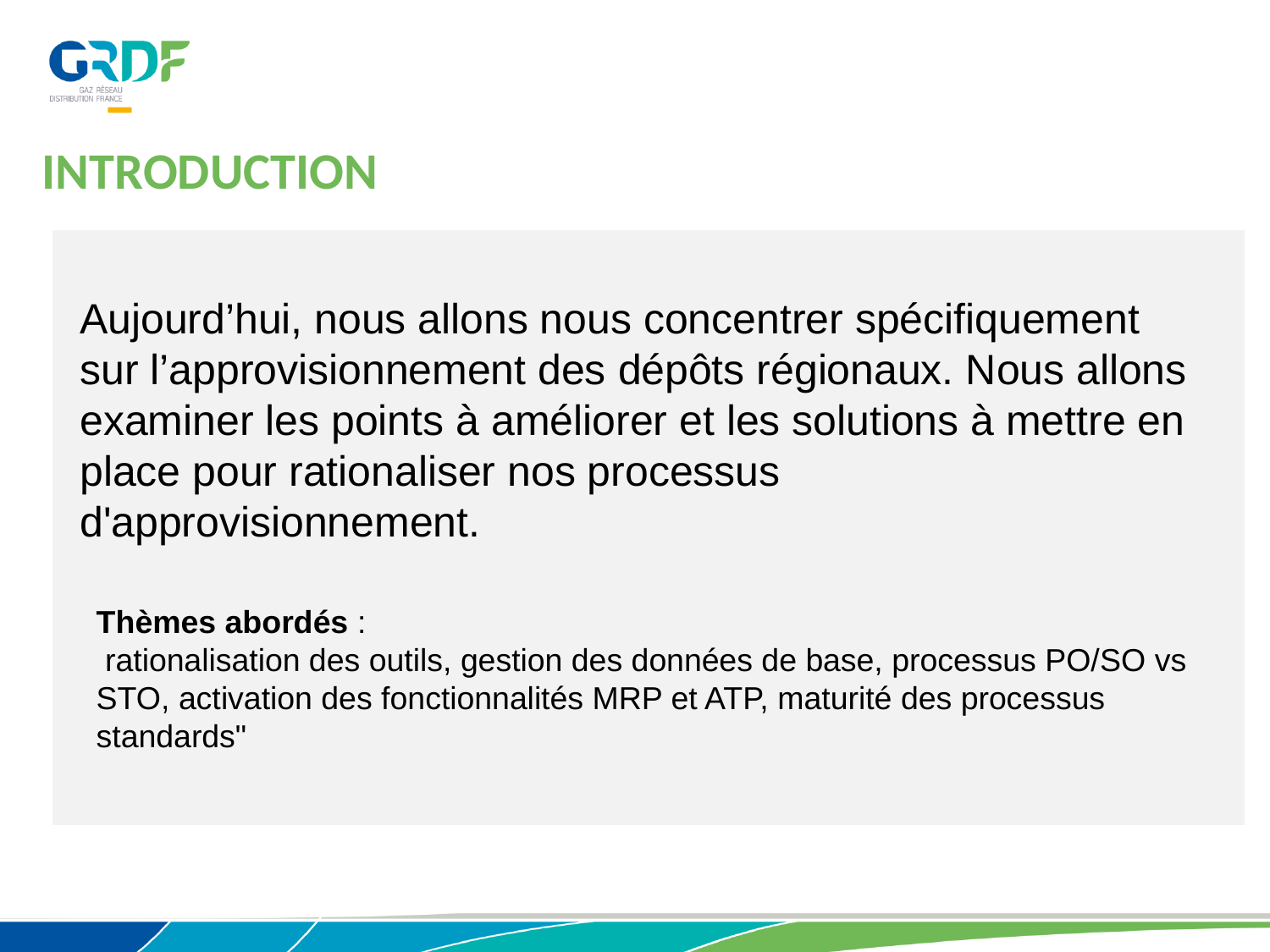

INTRODUCTION

Aujourd’hui, nous allons nous concentrer spécifiquement sur l’approvisionnement des dépôts régionaux. Nous allons examiner les points à améliorer et les solutions à mettre en place pour rationaliser nos processus d'approvisionnement.
Thèmes abordés :
 rationalisation des outils, gestion des données de base, processus PO/SO vs STO, activation des fonctionnalités MRP et ATP, maturité des processus standards"